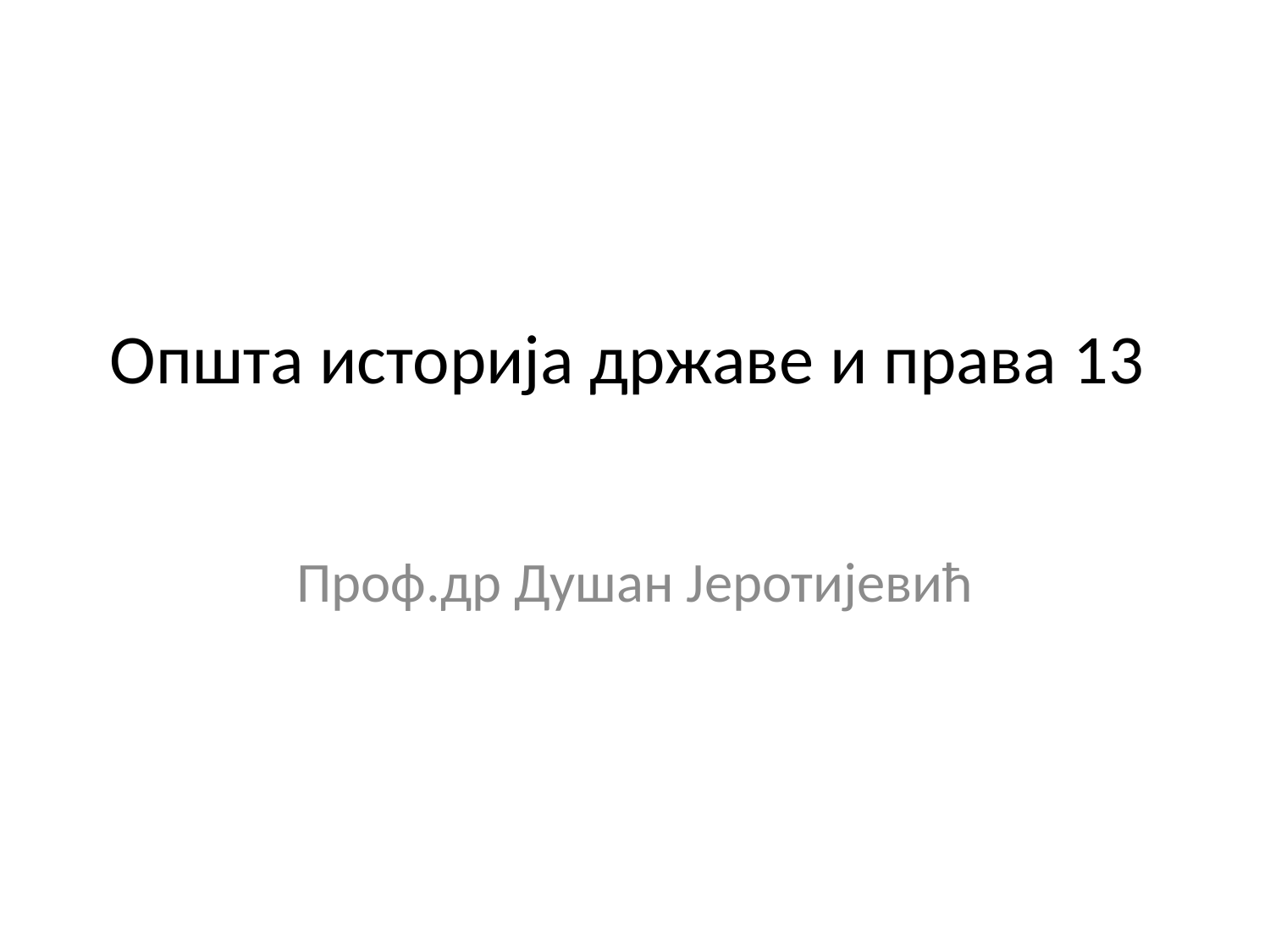

# Општа историја државе и права 13
Проф.др Душан Јеротијевић